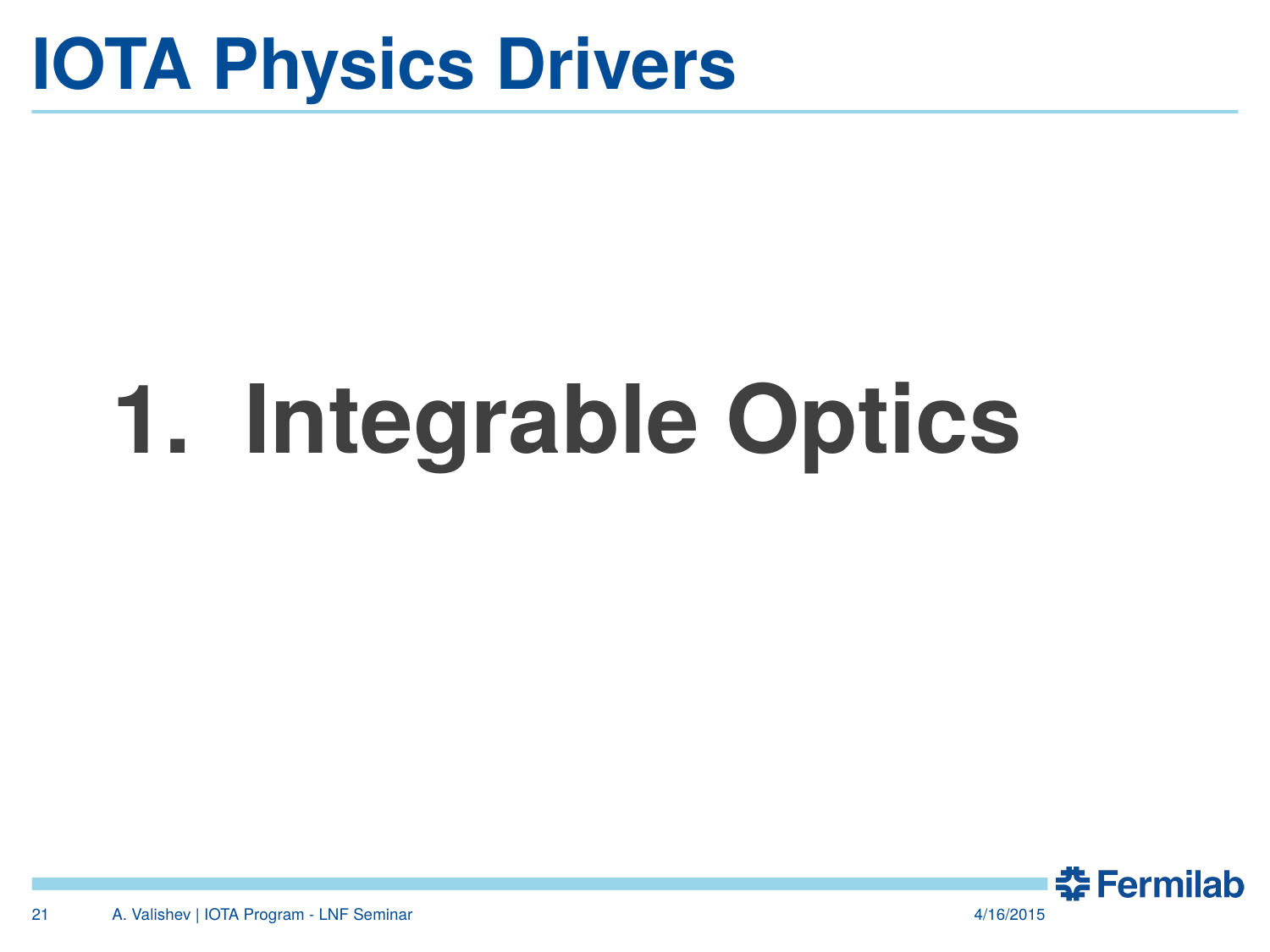

# IOTA Physics Drivers
  Integrable Optics
21
A. Valishev | IOTA Program - LNF Seminar
4/16/2015